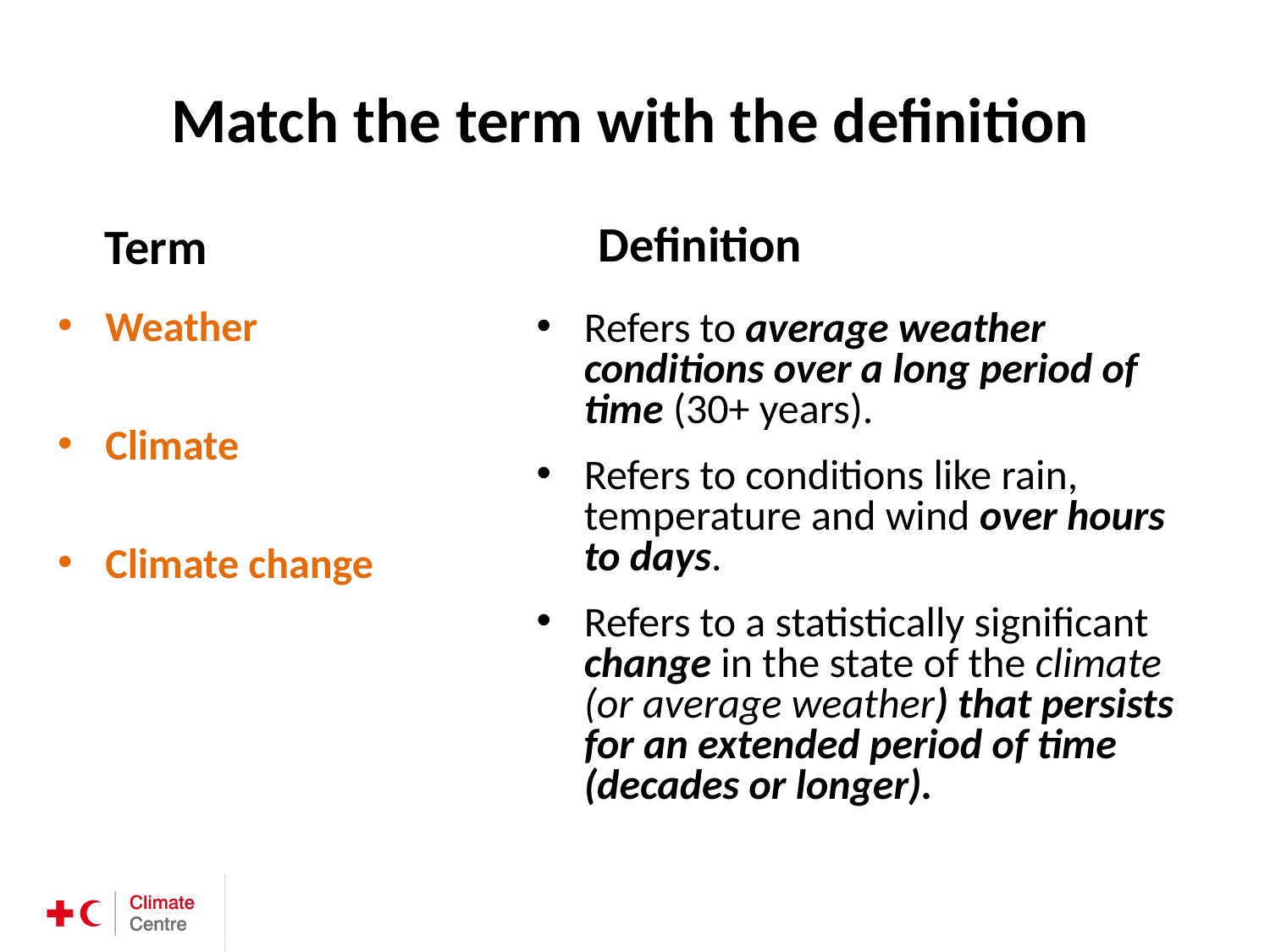

Match the term with the definition
Definition
Term
Weather

Climate

Climate change

Refers to average weather conditions over a long period of time (30+ years).
Refers to conditions like rain, temperature and wind over hours to days.
Refers to a statistically significant change in the state of the climate (or average weather) that persists for an extended period of time (decades or longer).